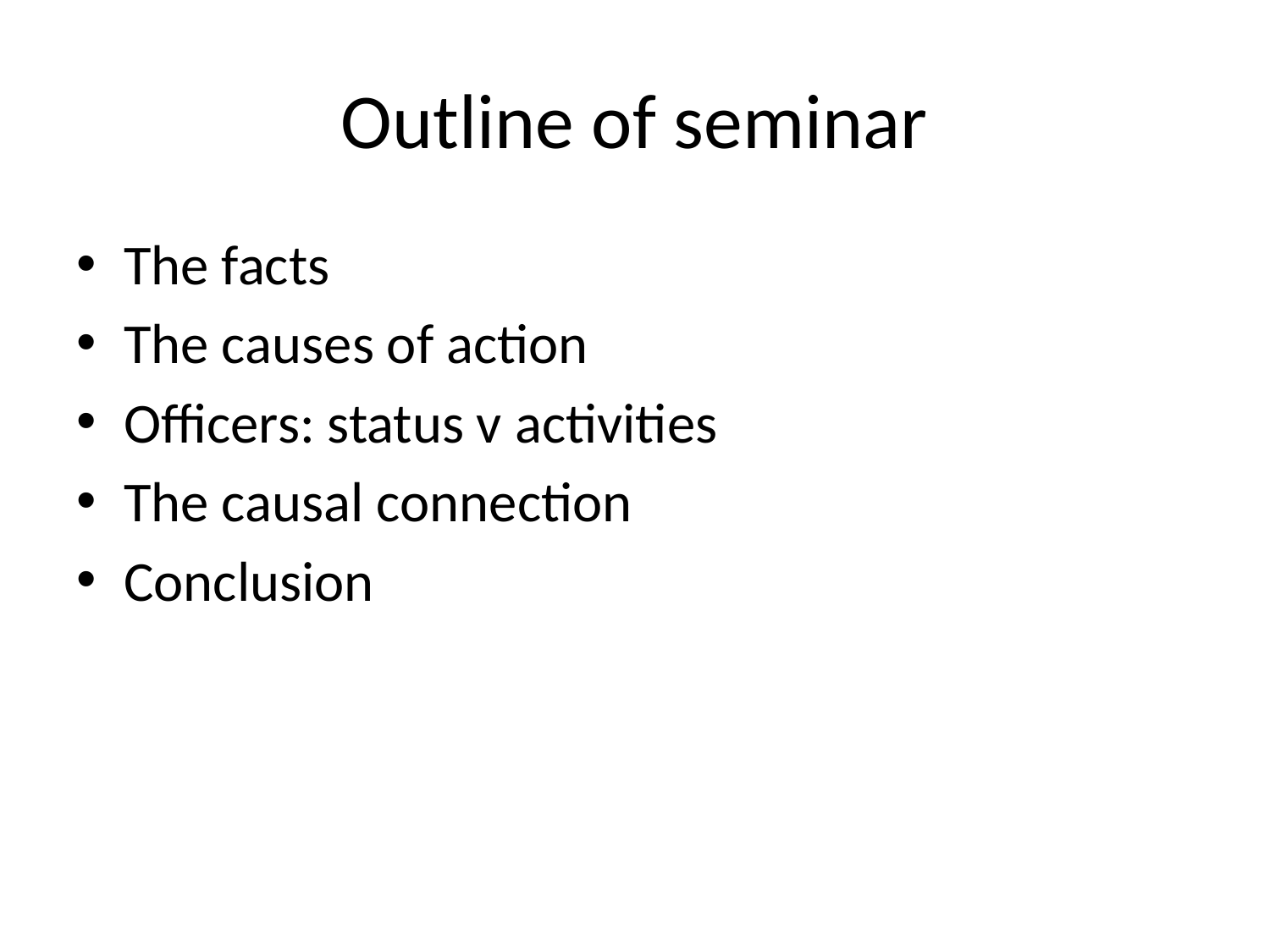

# Outline of seminar
The facts
The causes of action
Officers: status v activities
The causal connection
Conclusion